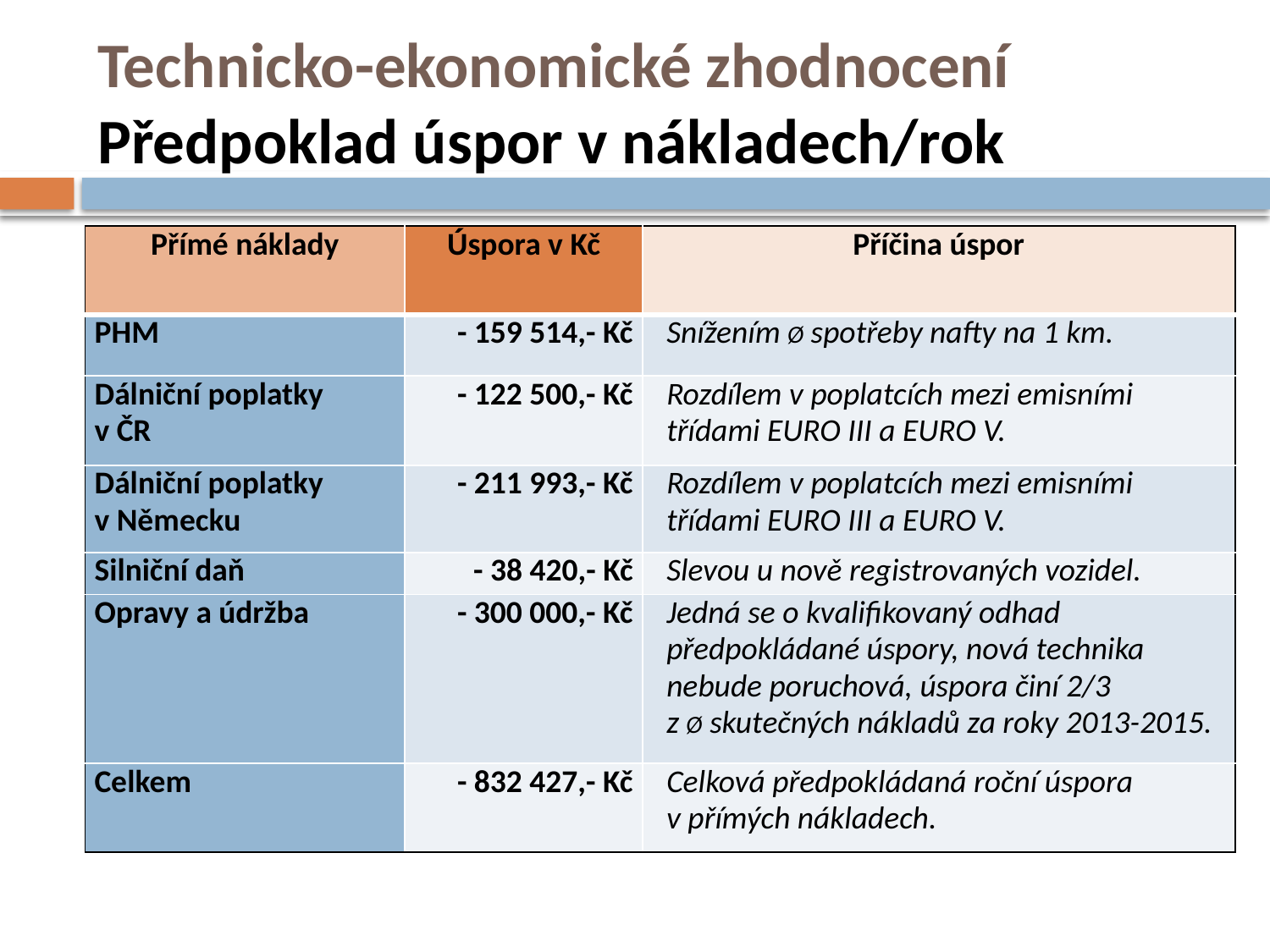

# Technicko-ekonomické zhodnocení Předpoklad úspor v nákladech/rok
| Přímé náklady | Úspora v Kč | Příčina úspor |
| --- | --- | --- |
| PHM | - 159 514,- Kč | Snížením Ø spotřeby nafty na 1 km. |
| Dálniční poplatky v ČR | - 122 500,- Kč | Rozdílem v poplatcích mezi emisními třídami EURO III a EURO V. |
| Dálniční poplatky v Německu | - 211 993,- Kč | Rozdílem v poplatcích mezi emisními třídami EURO III a EURO V. |
| Silniční daň | - 38 420,- Kč | Slevou u nově registrovaných vozidel. |
| Opravy a údržba | - 300 000,- Kč | Jedná se o kvalifikovaný odhad předpokládané úspory, nová technika nebude poruchová, úspora činí 2/3 z Ø skutečných nákladů za roky 2013-2015. |
| Celkem | - 832 427,- Kč | Celková předpokládaná roční úspora v přímých nákladech. |